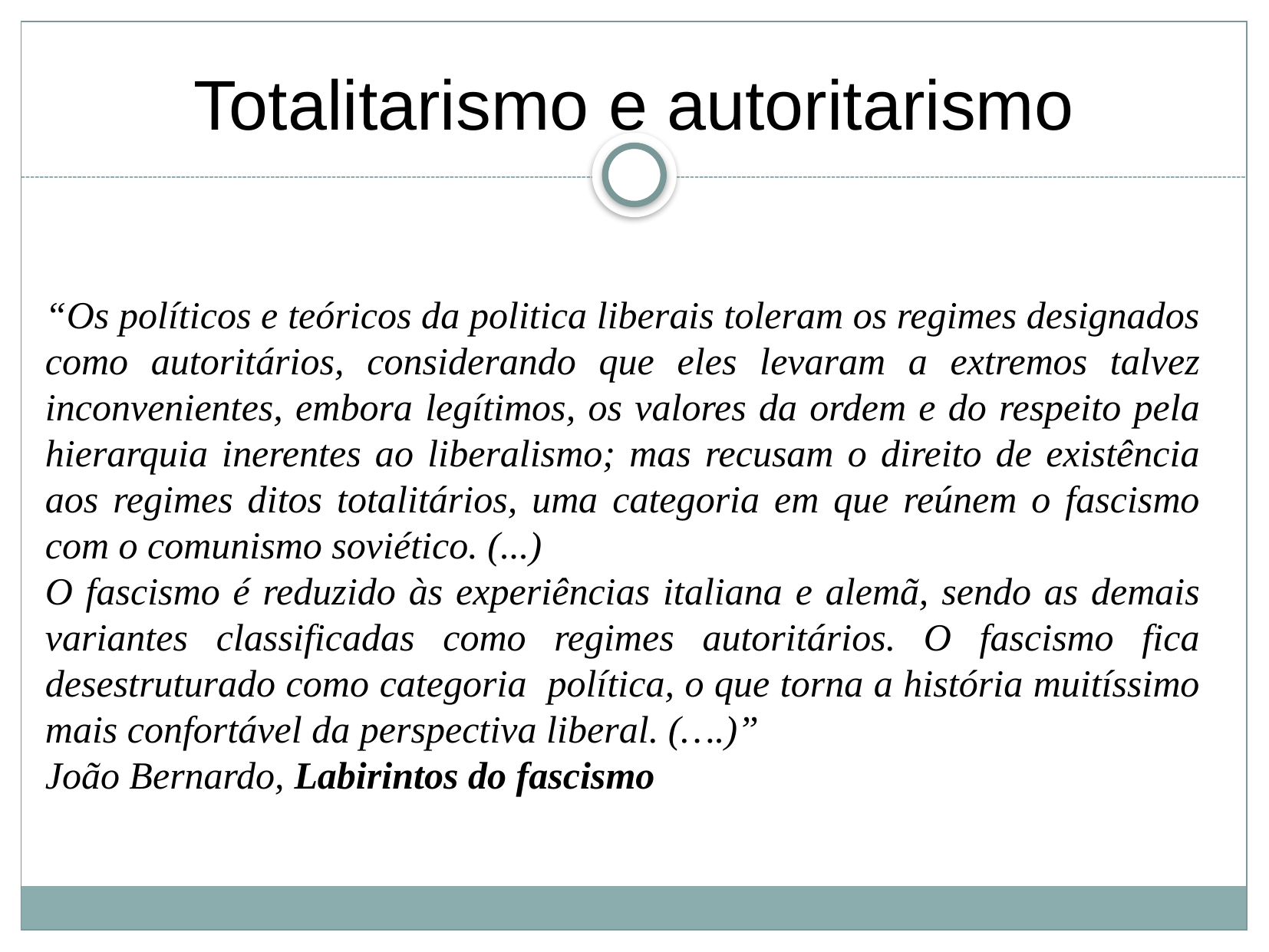

Totalitarismo e autoritarismo

“Os políticos e teóricos da politica liberais toleram os regimes designados como autoritários, considerando que eles levaram a extremos talvez inconvenientes, embora legítimos, os valores da ordem e do respeito pela hierarquia inerentes ao liberalismo; mas recusam o direito de existência aos regimes ditos totalitários, uma categoria em que reúnem o fascismo com o comunismo soviético. (...)
O fascismo é reduzido às experiências italiana e alemã, sendo as demais variantes classificadas como regimes autoritários. O fascismo fica desestruturado como categoria  política, o que torna a história muitíssimo mais confortável da perspectiva liberal. (….)”
João Bernardo, Labirintos do fascismo